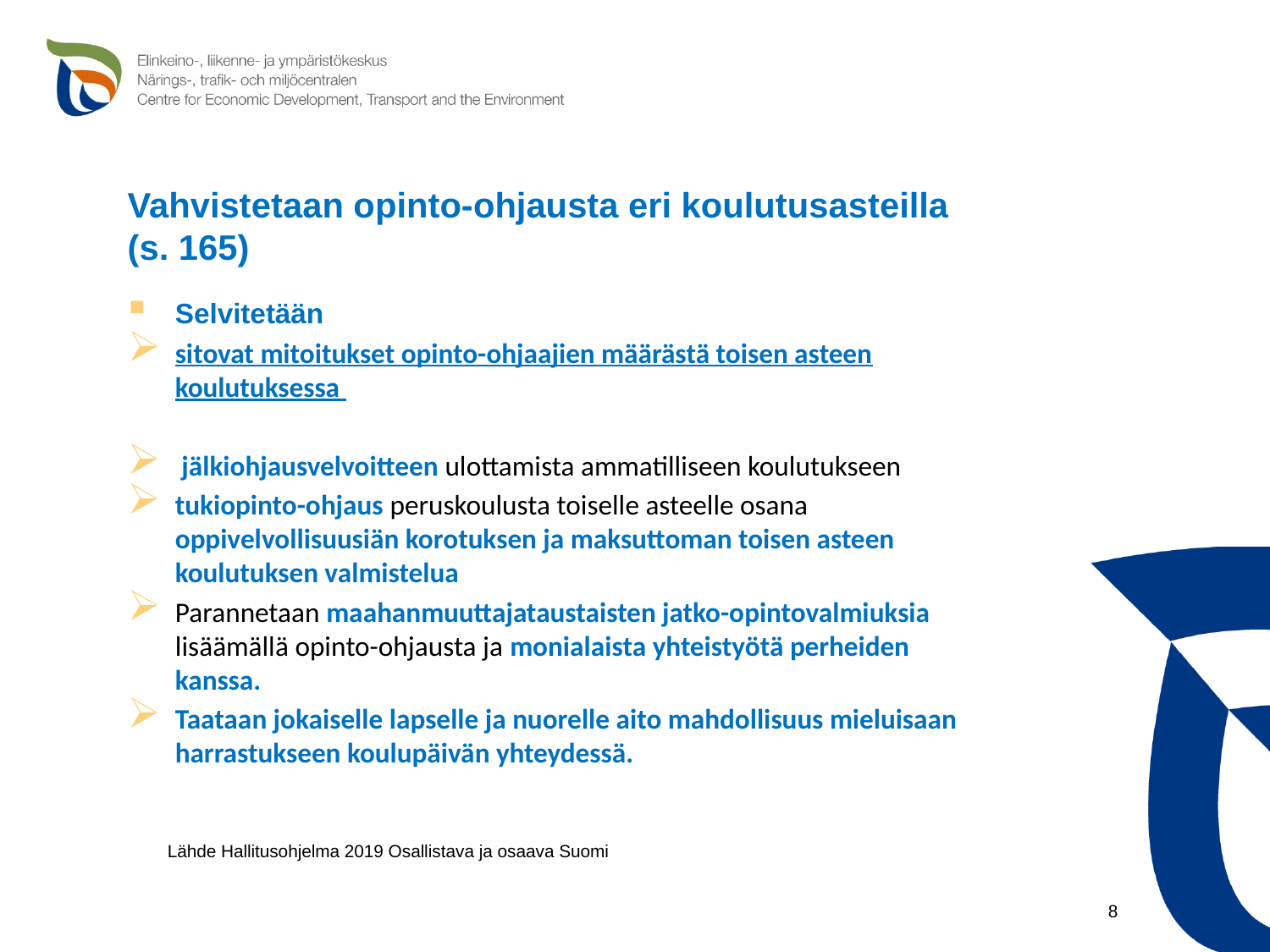

# Vahvistetaan opinto-ohjausta eri koulutusasteilla (s. 165)
Selvitetään
sitovat mitoitukset opinto-ohjaajien määrästä toisen asteen koulutuksessa

 jälkiohjausvelvoitteen ulottamista ammatilliseen koulutukseen
tukiopinto-ohjaus peruskoulusta toiselle asteelle osana oppivelvollisuusiän korotuksen ja maksuttoman toisen asteen koulutuksen valmistelua
Parannetaan maahanmuuttajataustaisten jatko-opintovalmiuksia lisäämällä opinto-ohjausta ja monialaista yhteistyötä perheiden kanssa.
Taataan jokaiselle lapselle ja nuorelle aito mahdollisuus mieluisaan harrastukseen koulupäivän yhteydessä.

Lähde Hallitusohjelma 2019 Osallistava ja osaava Suomi

8